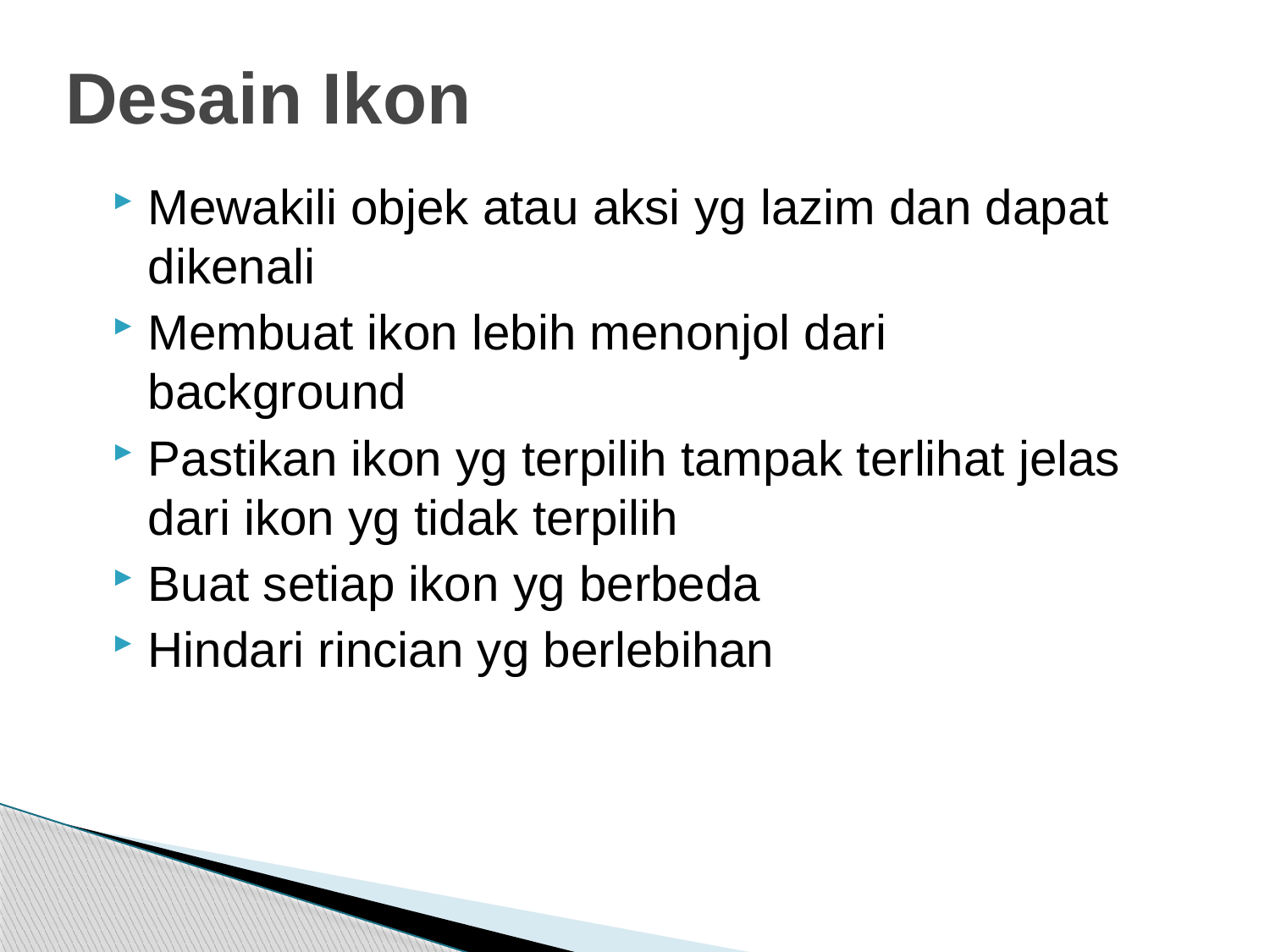

# Desain Ikon
Mewakili objek atau aksi yg lazim dan dapat dikenali
Membuat ikon lebih menonjol dari background
Pastikan ikon yg terpilih tampak terlihat jelas dari ikon yg tidak terpilih
Buat setiap ikon yg berbeda
Hindari rincian yg berlebihan